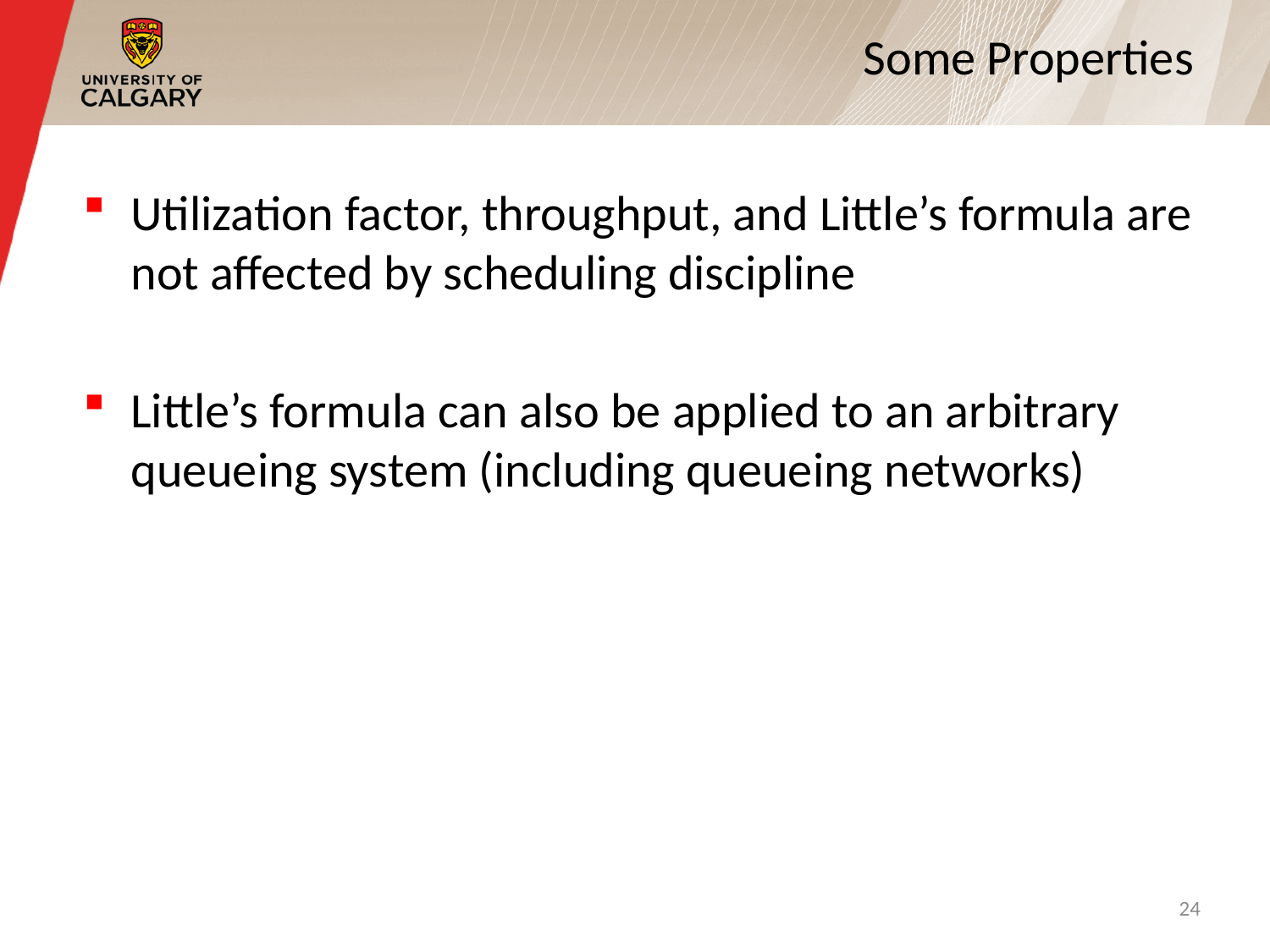

# Some Properties
Utilization factor, throughput, and Little’s formula are not affected by scheduling discipline

Little’s formula can also be applied to an arbitrary queueing system (including queueing networks)

24